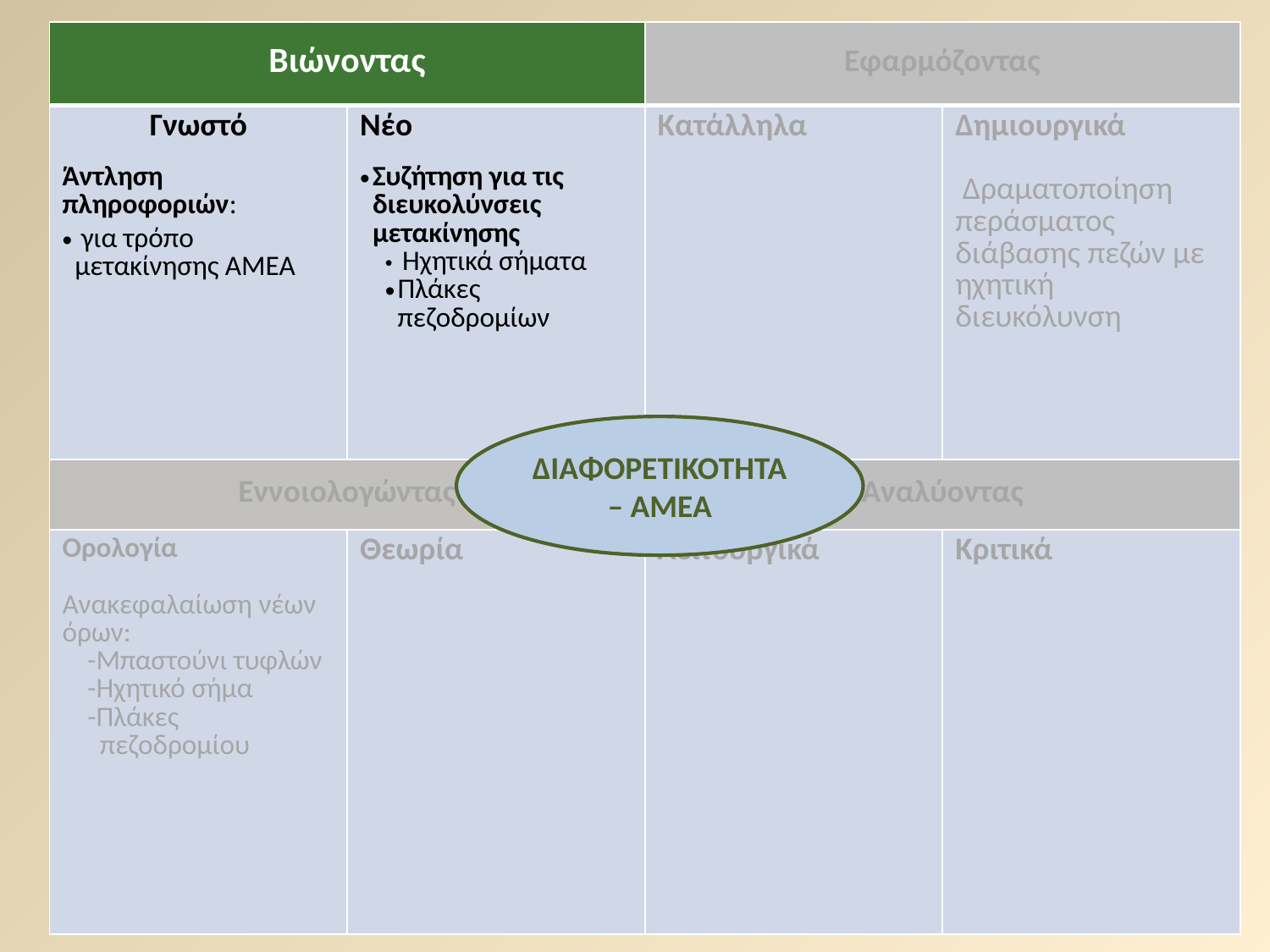

| Βιώνοντας |  | Εφαρμόζοντας |  |
| --- | --- | --- | --- |
| Γνωστό Άντληση πληροφοριών: για τρόπο μετακίνησης ΑΜΕΑ | Νέο Συζήτηση για τις διευκολύνσεις μετακίνησης Ηχητικά σήματα Πλάκες πεζοδρομίων | Κατάλληλα | Δημιουργικά Δραματοποίηση περάσματος διάβασης πεζών με ηχητική διευκόλυνση |
| Εννοιολογώντας |  | Αναλύοντας |  |
| Ορολογία Ανακεφαλαίωση νέων όρων: -Μπαστούνι τυφλών -Ηχητικό σήμα -Πλάκες πεζοδρομίου | Θεωρία | Λειτουργικά | Κριτικά |
ΔΙΑΦΟΡΕΤΙΚΟΤΗΤΑ – ΑΜΕΑ